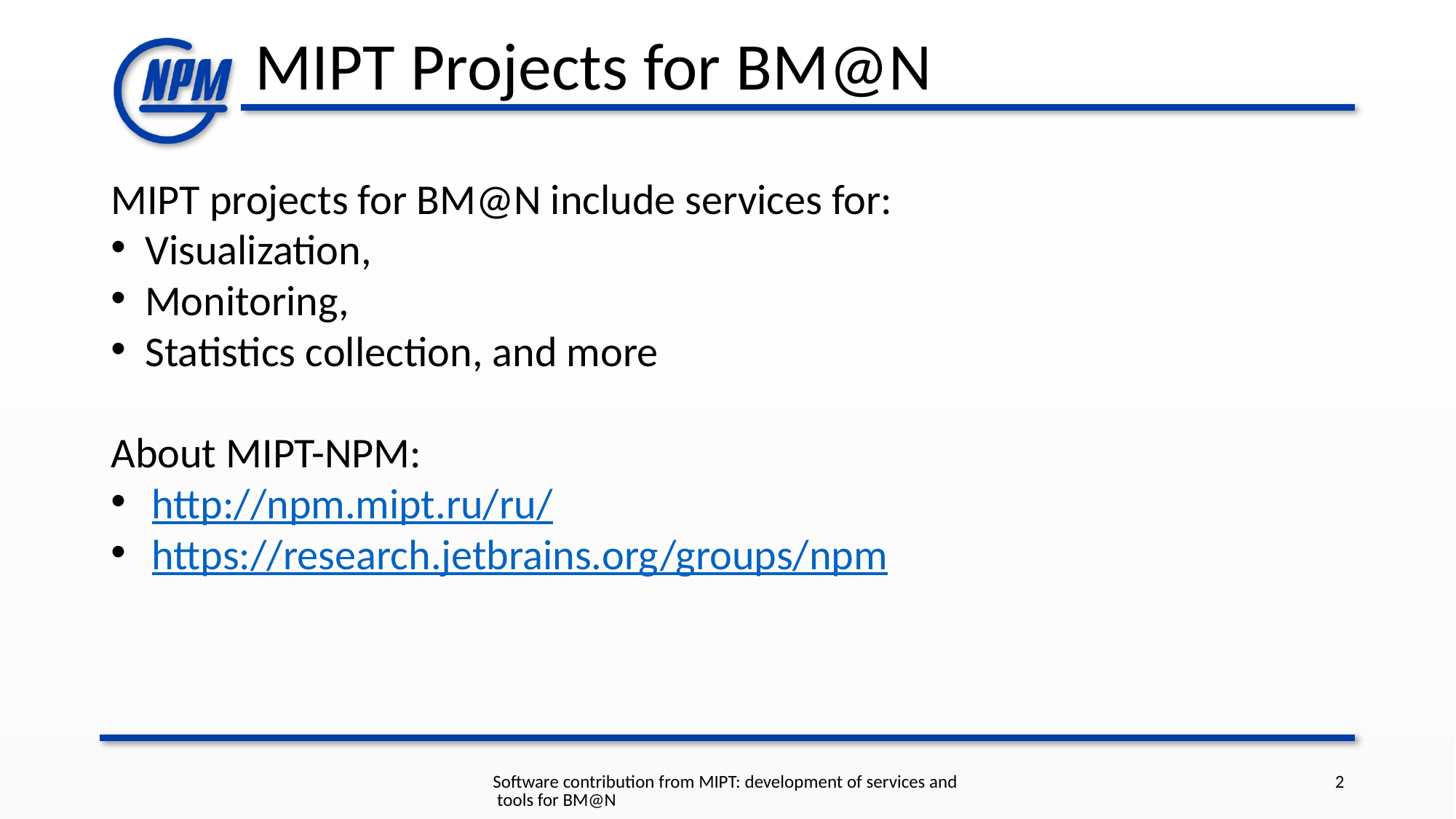

# MIPT Projects for BM@N
MIPT projects for BM@N include services for:
Visualization,
Monitoring,
Statistics collection, and more

About MIPT-NPM:
http://npm.mipt.ru/ru/
https://research.jetbrains.org/groups/npm

Software contribution from MIPT: development of services and tools for BM@N
2